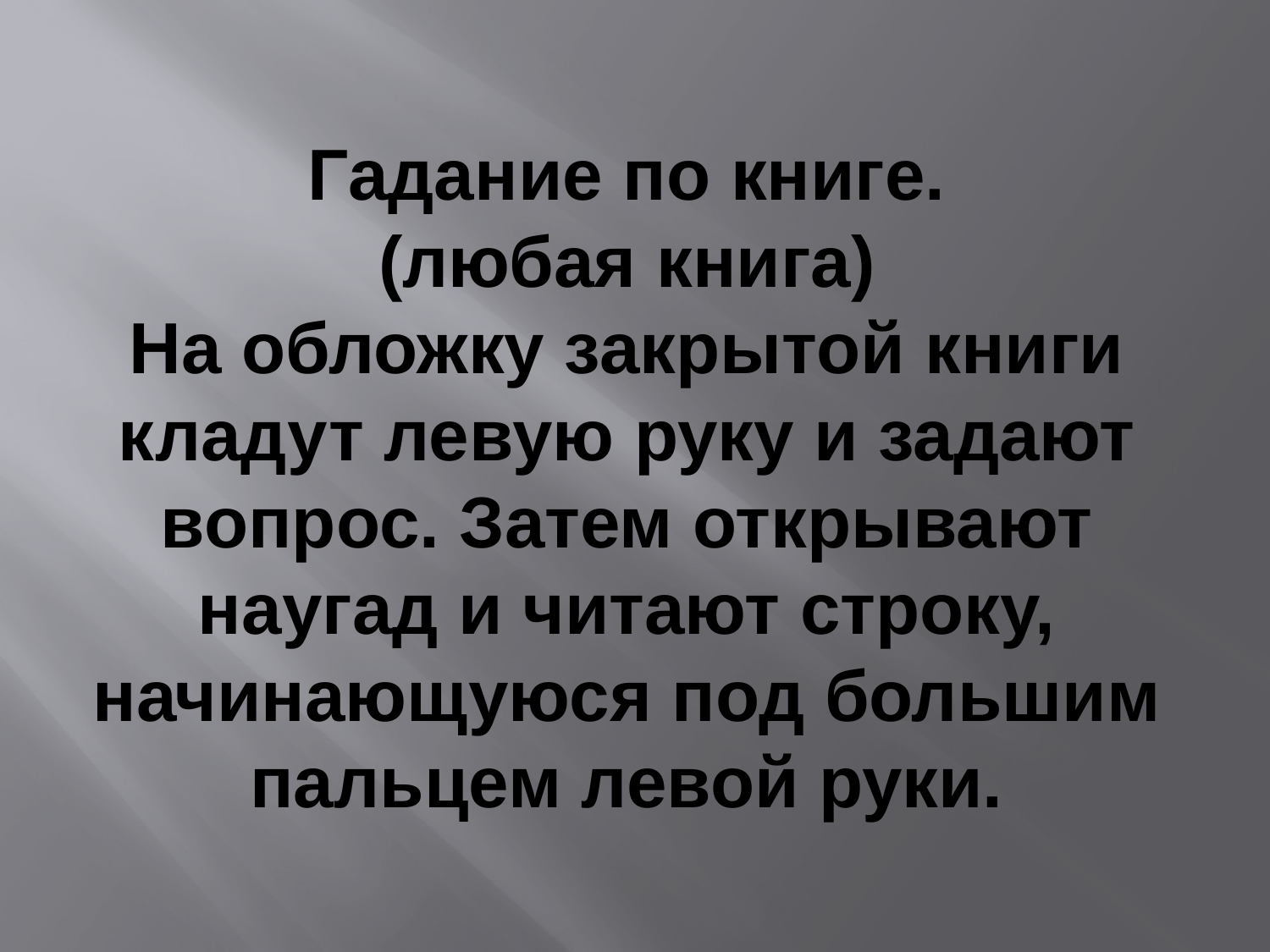

# Гадание по книге. (любая книга) На обложку закрытой книги кладут левую руку и задают вопрос. Затем открывают наугад и читают строку, начинающуюся под большим пальцем левой руки.